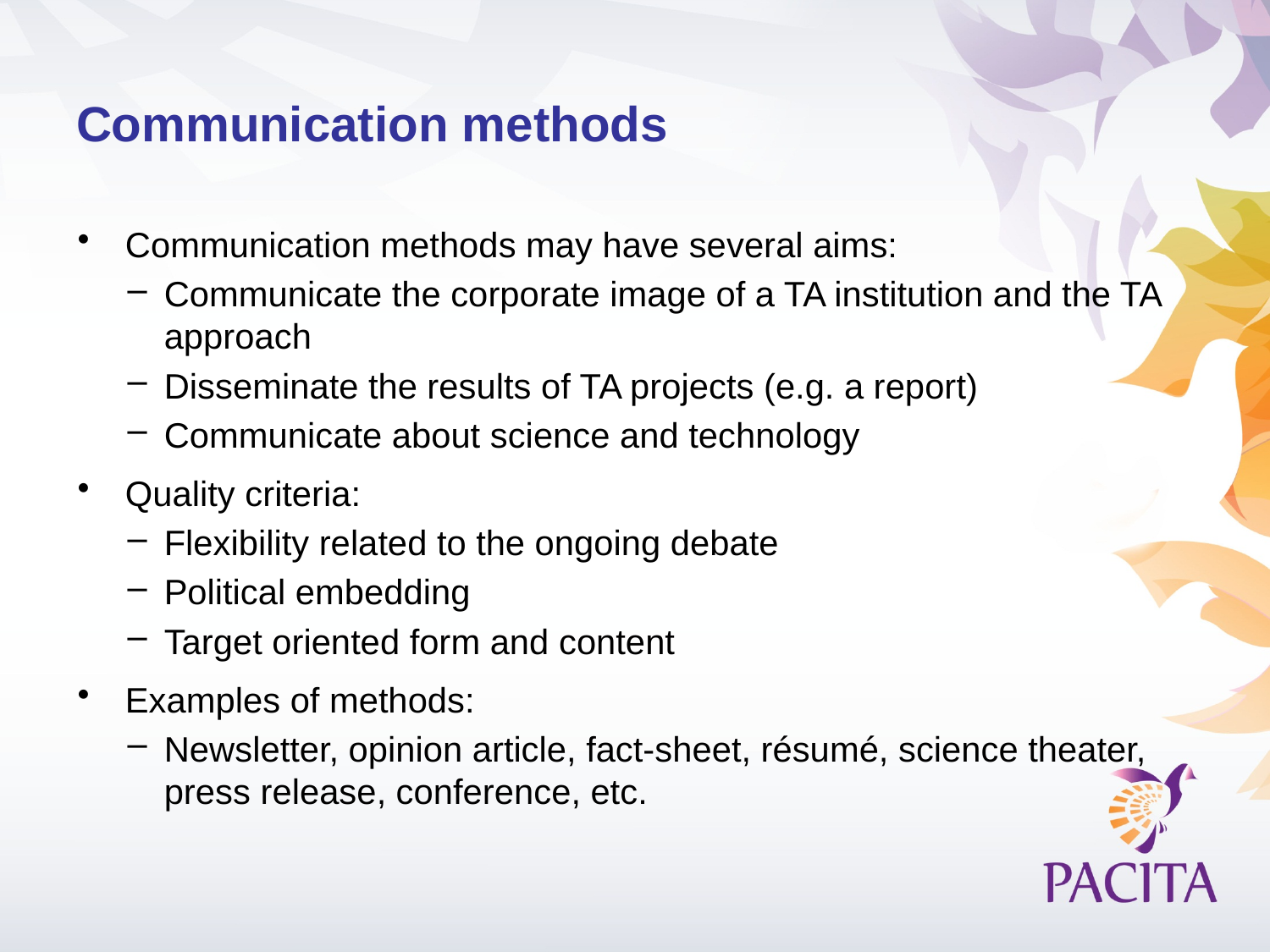

# Communication methods
Communication methods may have several aims:
Communicate the corporate image of a TA institution and the TA approach
Disseminate the results of TA projects (e.g. a report)
Communicate about science and technology
Quality criteria:
Flexibility related to the ongoing debate
Political embedding
Target oriented form and content
Examples of methods:
Newsletter, opinion article, fact-sheet, résumé, science theater, press release, conference, etc.